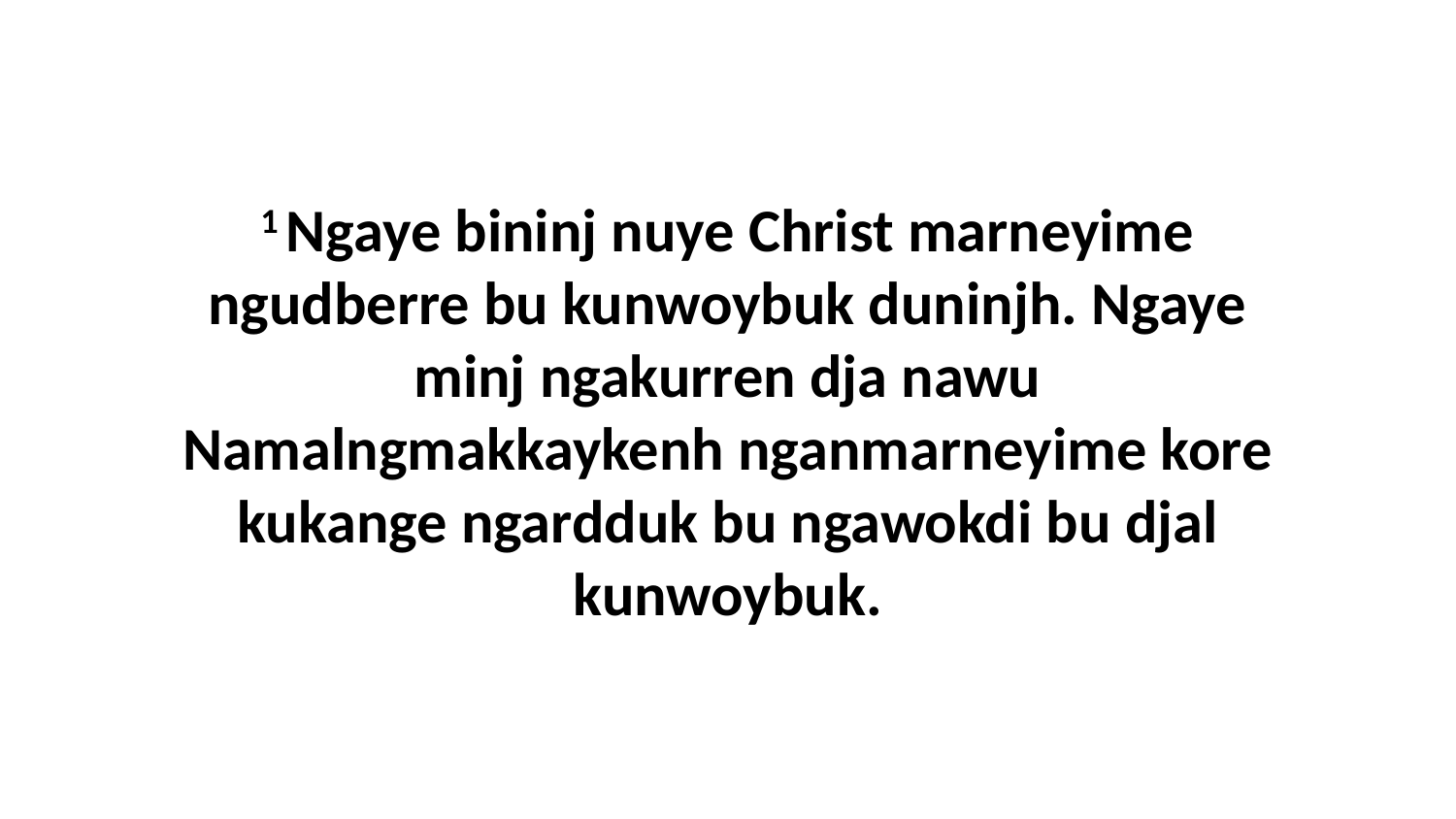

1 Ngaye bininj nuye Christ marneyime ngudberre bu kunwoybuk duninjh. Ngaye minj ngakurren dja nawu Namalngmakkaykenh nganmarneyime kore kukange ngardduk bu ngawokdi bu djal kunwoybuk.